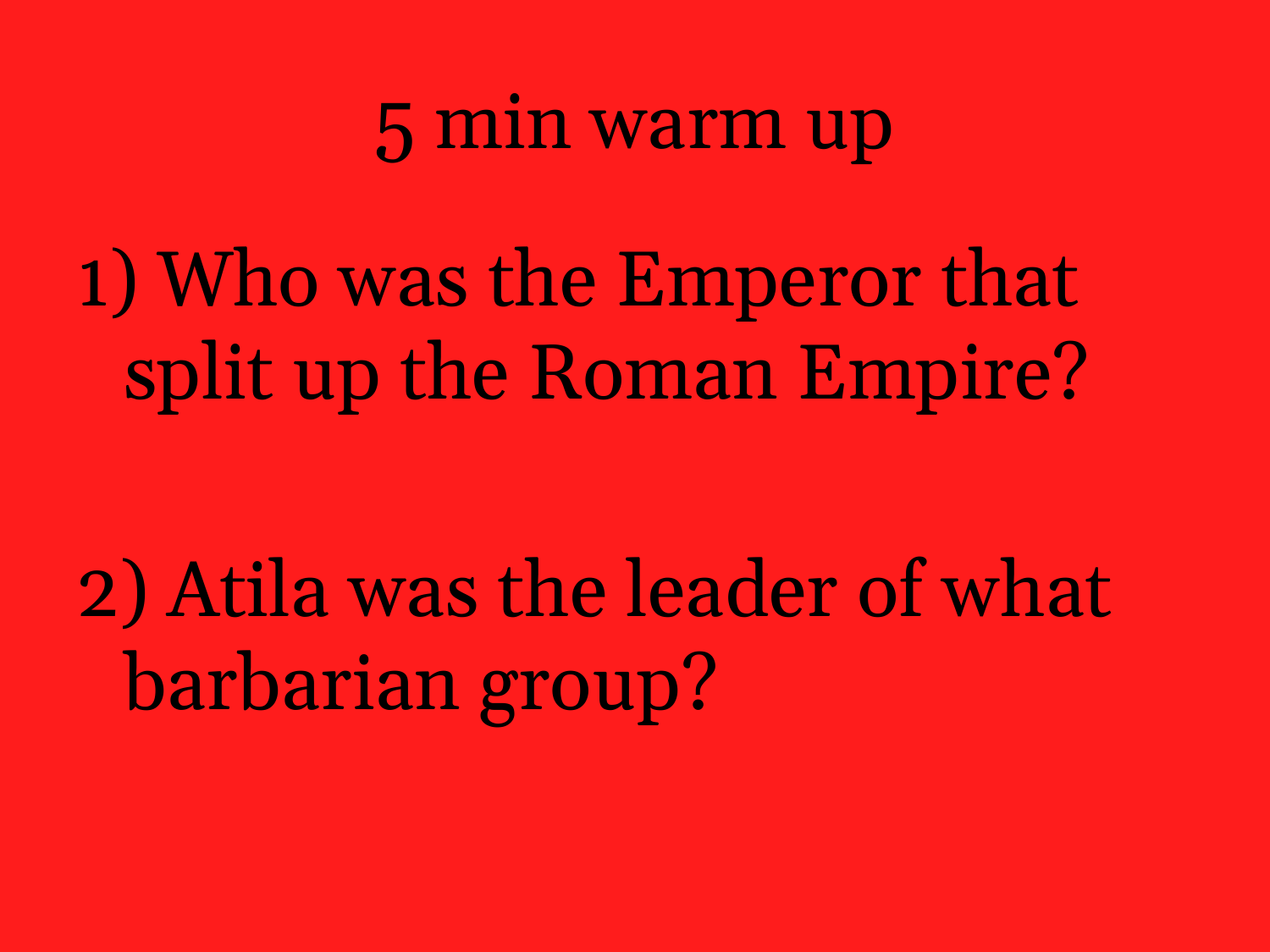

# 5 min warm up
1) Who was the Emperor that split up the Roman Empire?

2) Atila was the leader of what barbarian group?